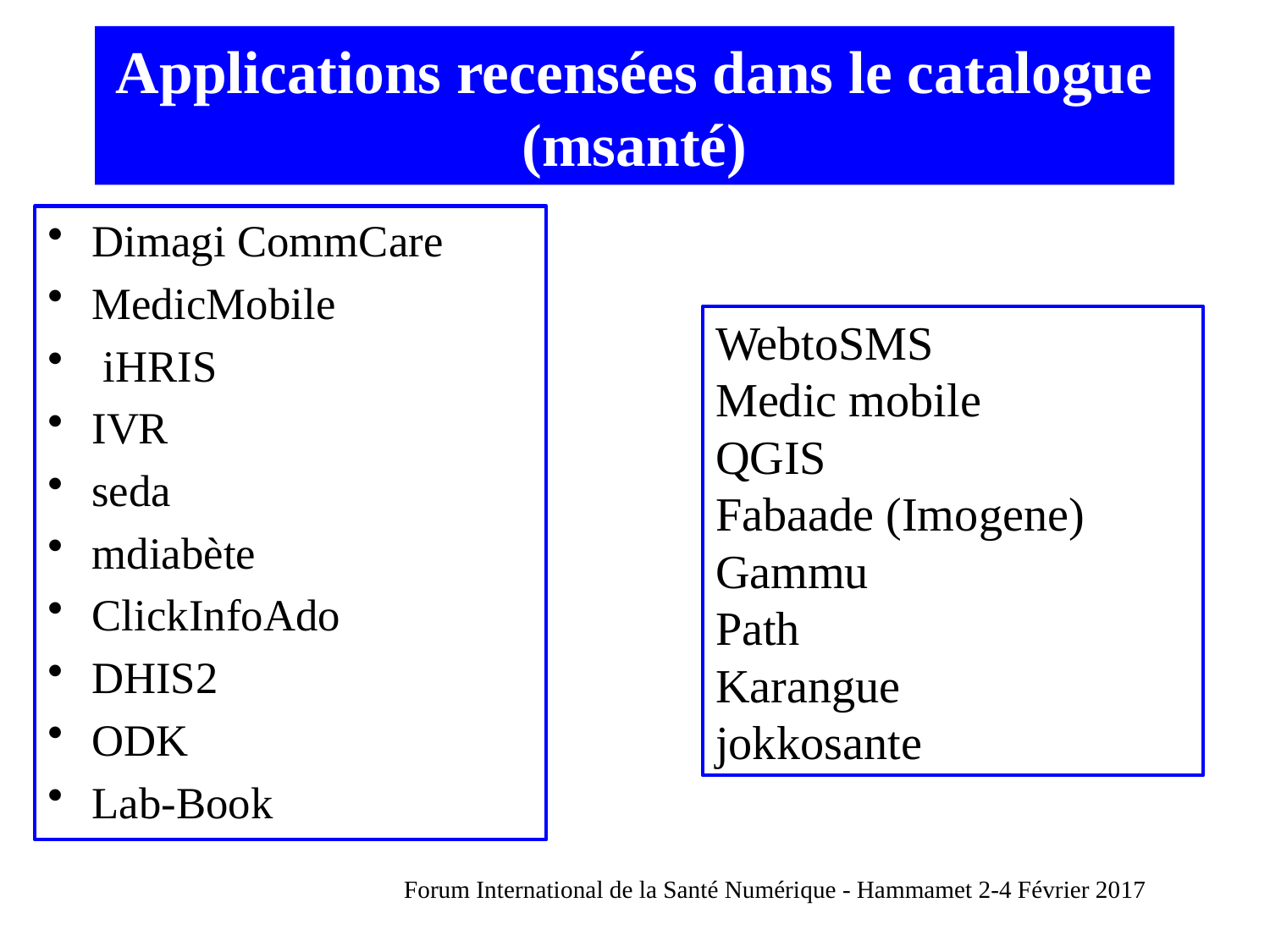

# Applications recensées dans le catalogue (msanté)
Dimagi CommCare
MedicMobile
 iHRIS
IVR
seda
mdiabète
ClickInfoAdo
DHIS2
ODK
Lab-Book

WebtoSMS
Medic mobile
QGIS
Fabaade (Imogene)
Gammu
Path
Karangue
jokkosante
Forum International de la Santé Numérique - Hammamet 2-4 Février 2017